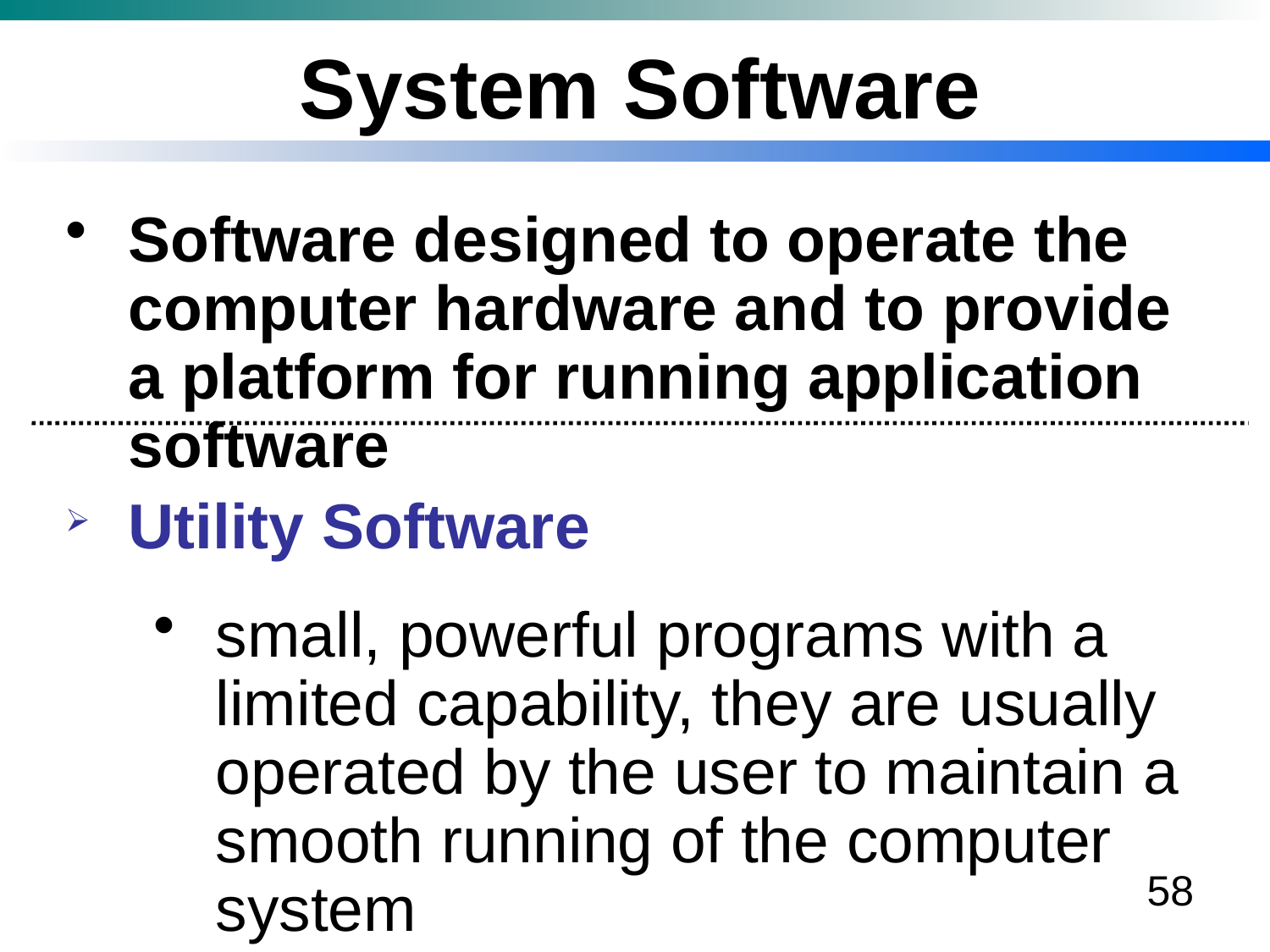

# System Software
Software designed to operate the computer hardware and to provide a platform for running application software
Utility Software

small, powerful programs with a limited capability, they are usually operated by the user to maintain a smooth running of the computer system
e.g. Anti-virus software, Backup software, Disk defragmenter, File manager, Network utility

58